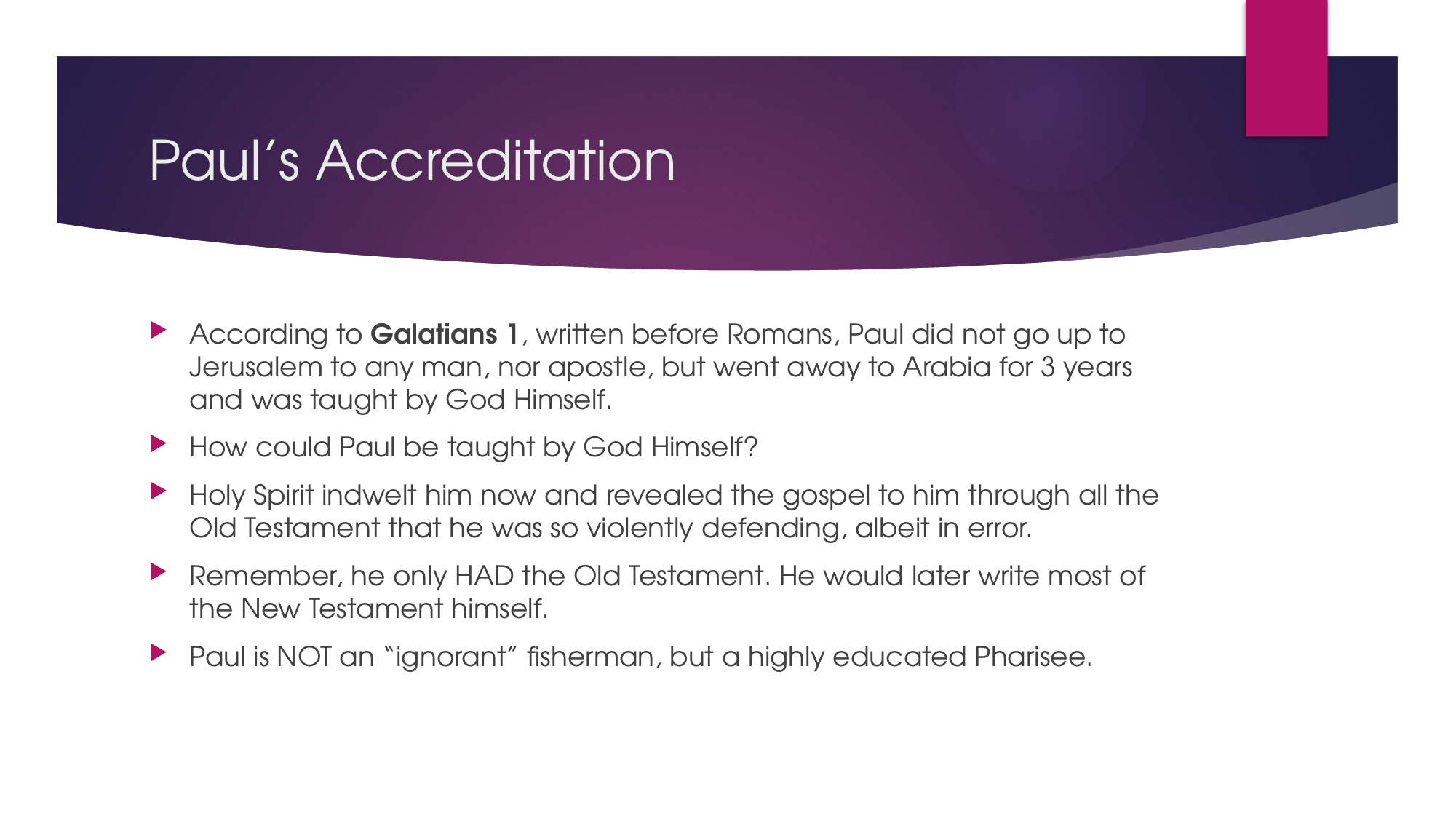

# Paul’s Accreditation
According to Galatians 1, written before Romans, Paul did not go up to Jerusalem to any man, nor apostle, but went away to Arabia for 3 years and was taught by God Himself.
How could Paul be taught by God Himself?
Holy Spirit indwelt him now and revealed the gospel to him through all the Old Testament that he was so violently defending, albeit in error.
Remember, he only HAD the Old Testament. He would later write most of the New Testament himself.
Paul is NOT an “ignorant” fisherman, but a highly educated Pharisee.